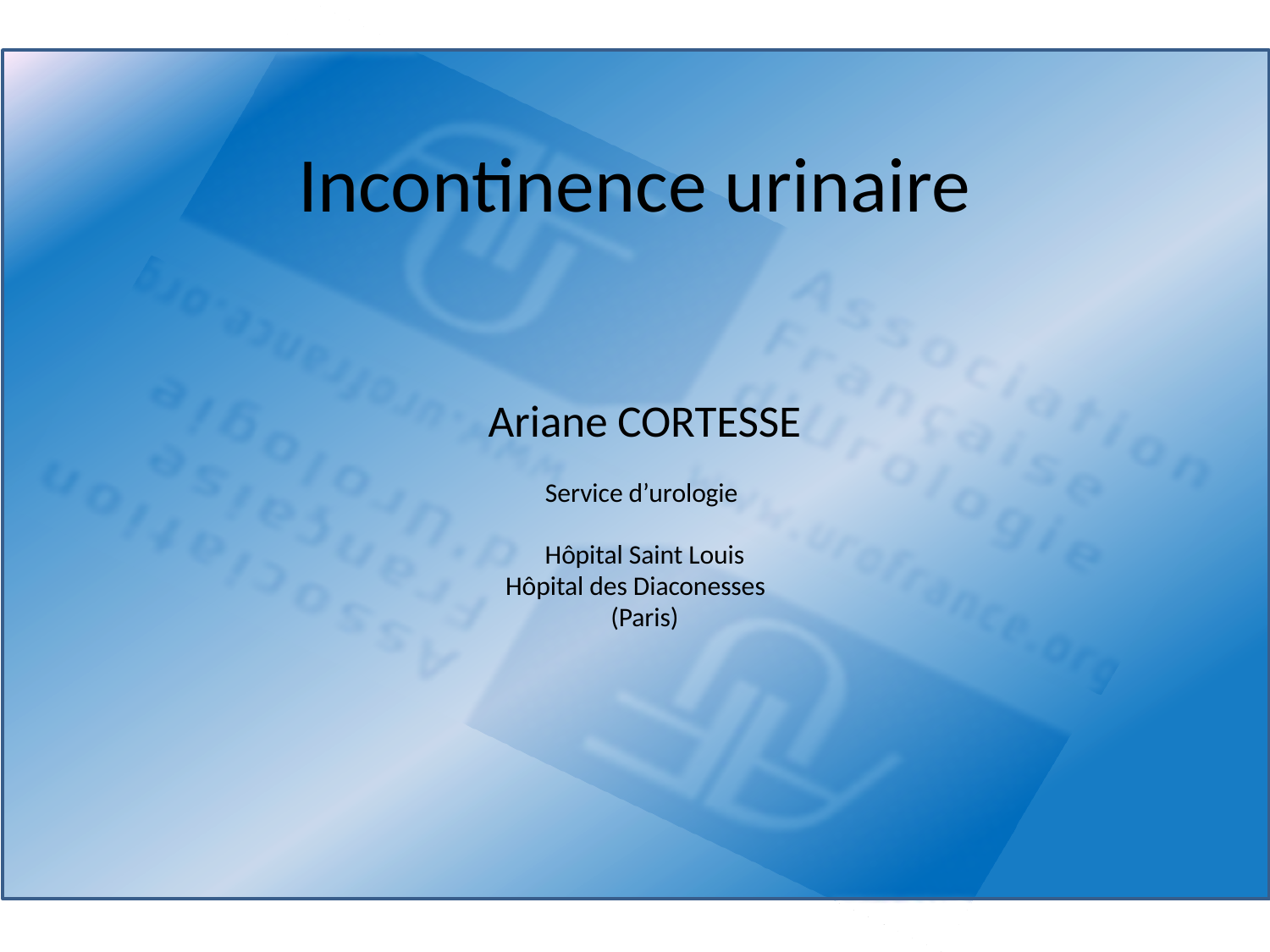

# Incontinence urinaire
Ariane CORTESSE

Service d’urologie

Hôpital Saint Louis
     Hôpital des Diaconesses
(Paris)